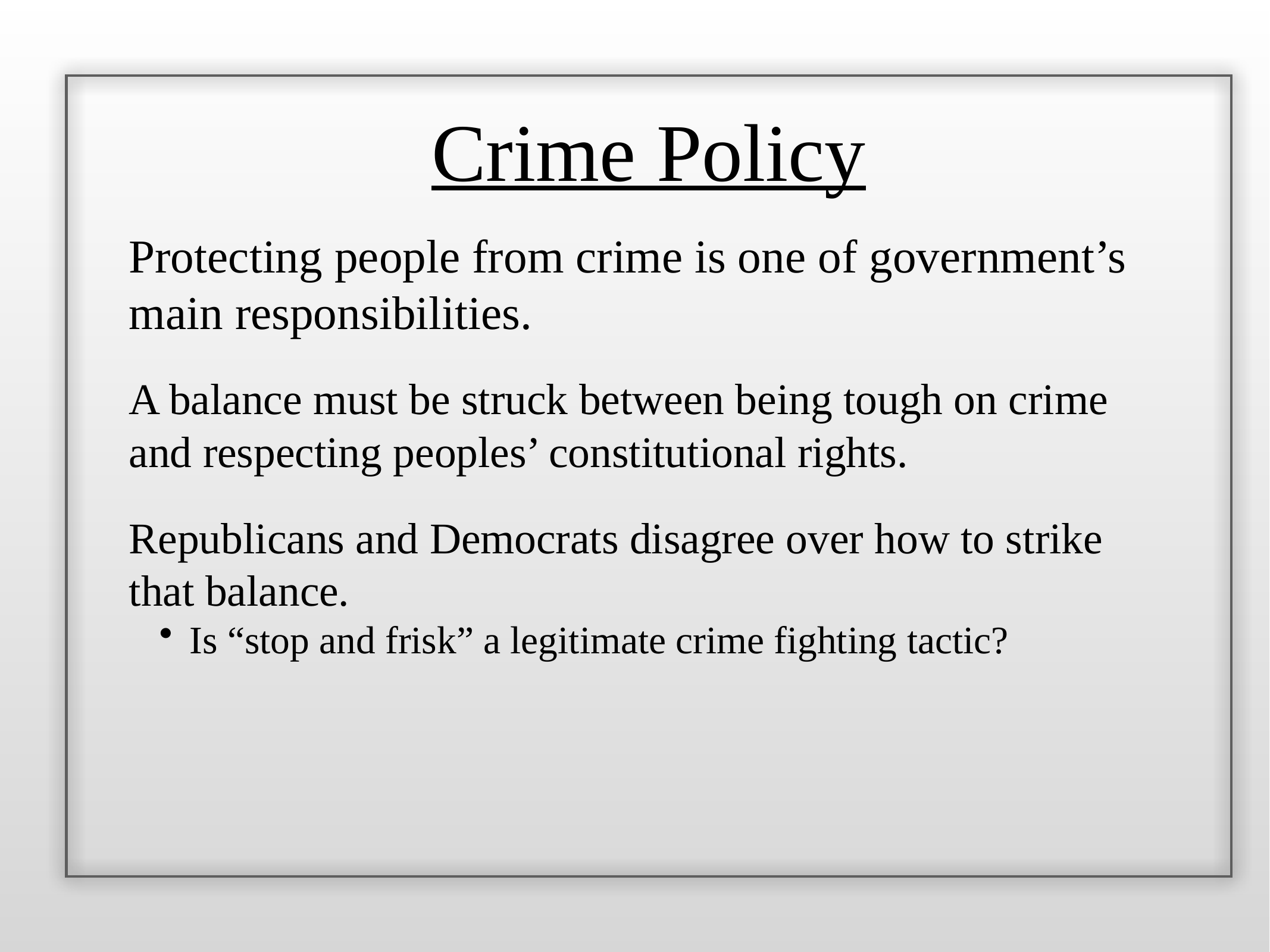

Crime Policy
Protecting people from crime is one of government’s main responsibilities.
A balance must be struck between being tough on crime and respecting peoples’ constitutional rights.
Republicans and Democrats disagree over how to strike that balance.
Is “stop and frisk” a legitimate crime fighting tactic?